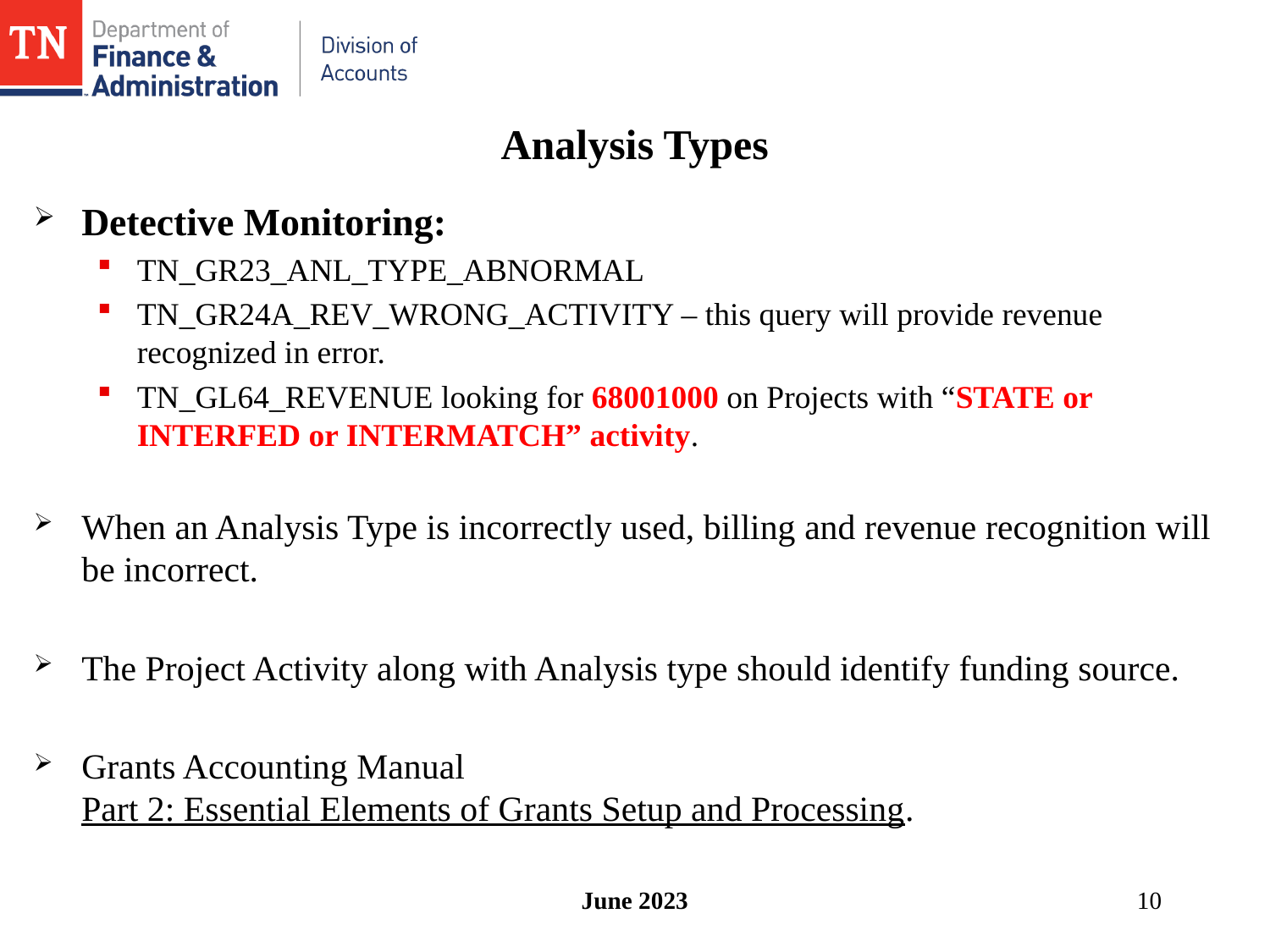

# Analysis Types
Detective Monitoring:
TN_GR23_ANL_TYPE_ABNORMAL
TN_GR24A_REV_WRONG_ACTIVITY – this query will provide revenue recognized in error.
TN_GL64_REVENUE looking for 68001000 on Projects with “STATE or INTERFED or INTERMATCH” activity.

When an Analysis Type is incorrectly used, billing and revenue recognition will be incorrect.

The Project Activity along with Analysis type should identify funding source.

Grants Accounting Manual Part 2: Essential Elements of Grants Setup and Processing.

June 2023
10